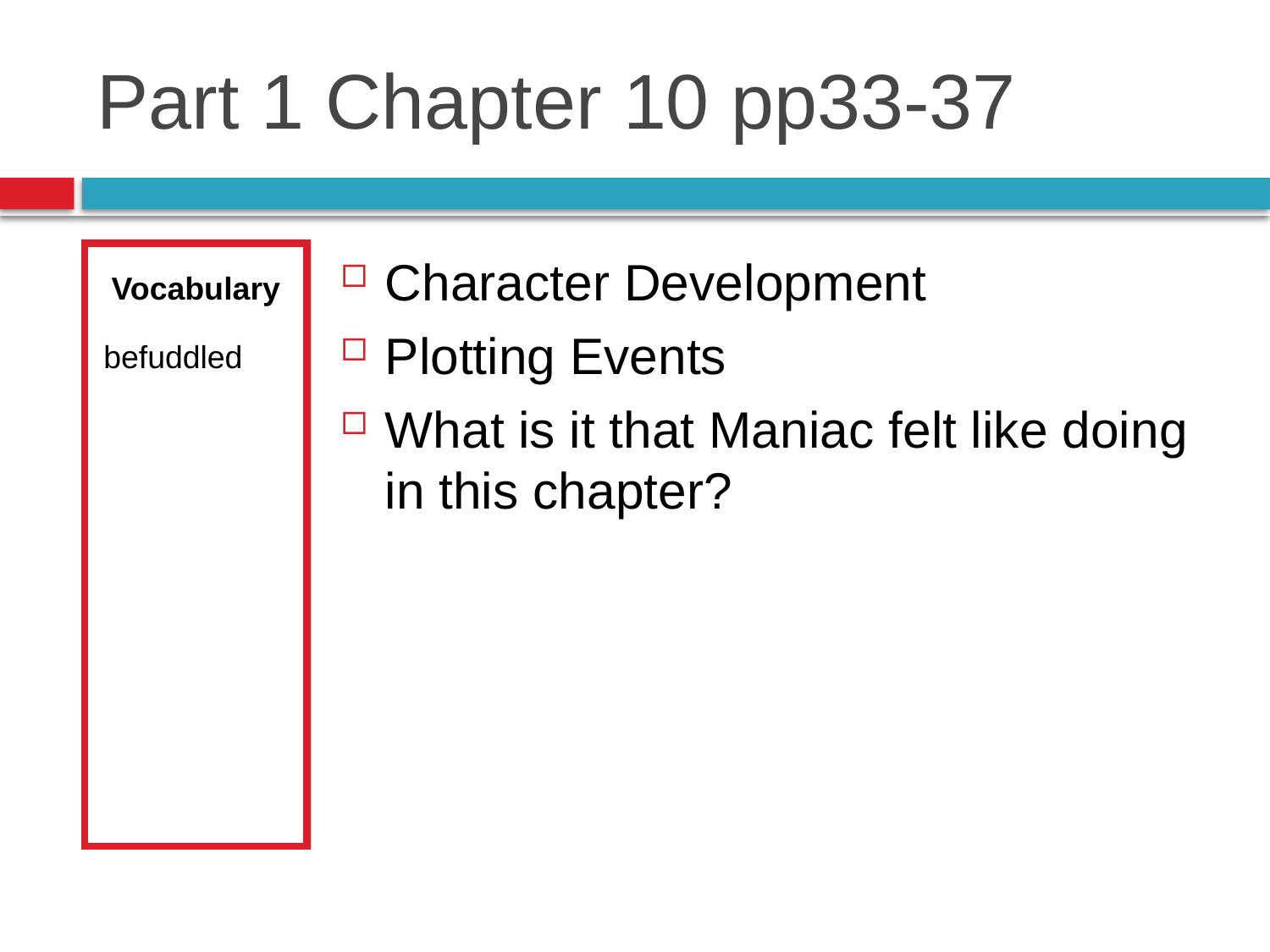

# Part 1 Chapter 10 pp33-37
Vocabulary
befuddled

Character Development
Plotting Events
What is it that Maniac felt like doing in this chapter?